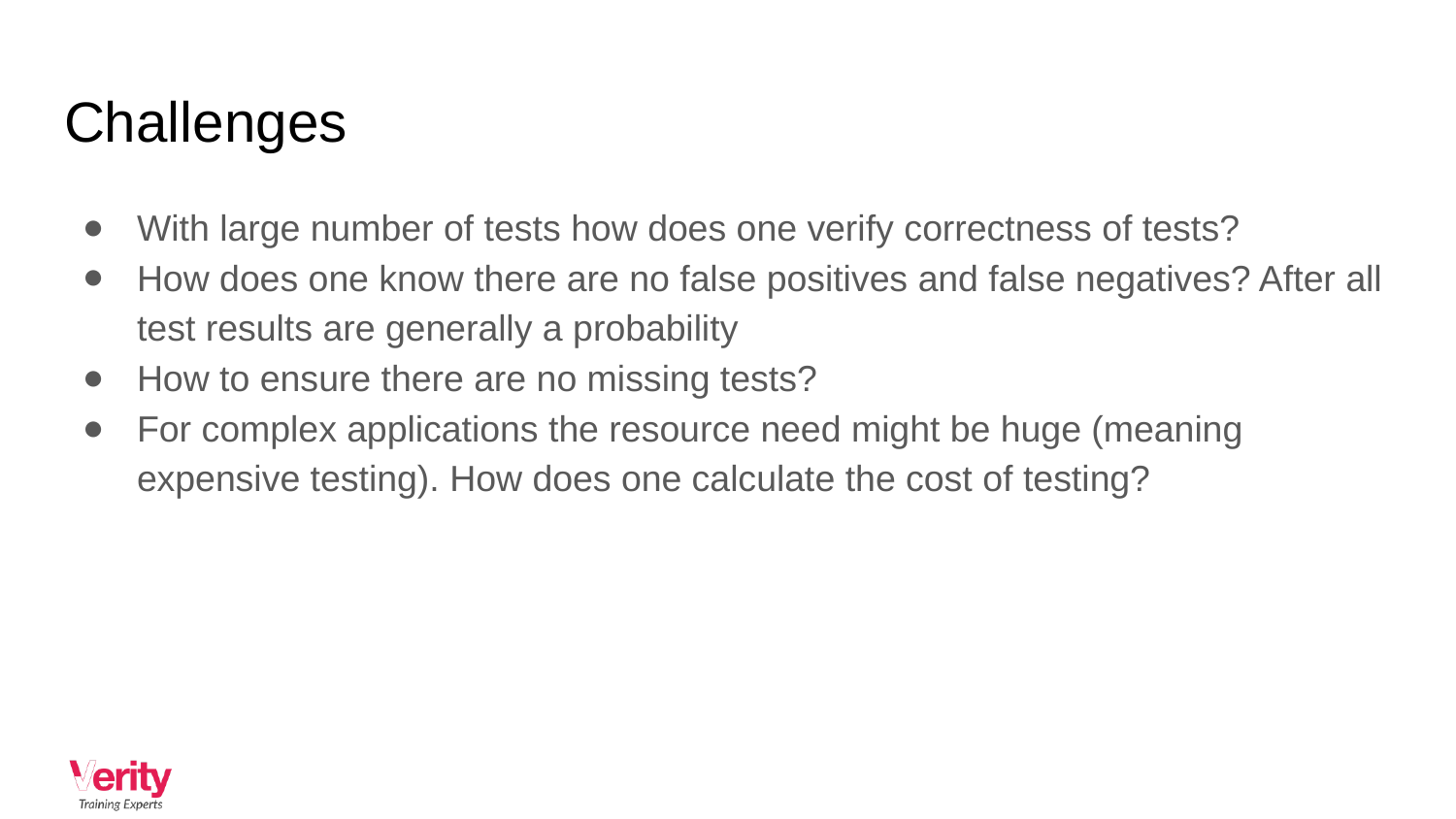

# Challenges
With large number of tests how does one verify correctness of tests?
How does one know there are no false positives and false negatives? After all test results are generally a probability
How to ensure there are no missing tests?
For complex applications the resource need might be huge (meaning expensive testing). How does one calculate the cost of testing?